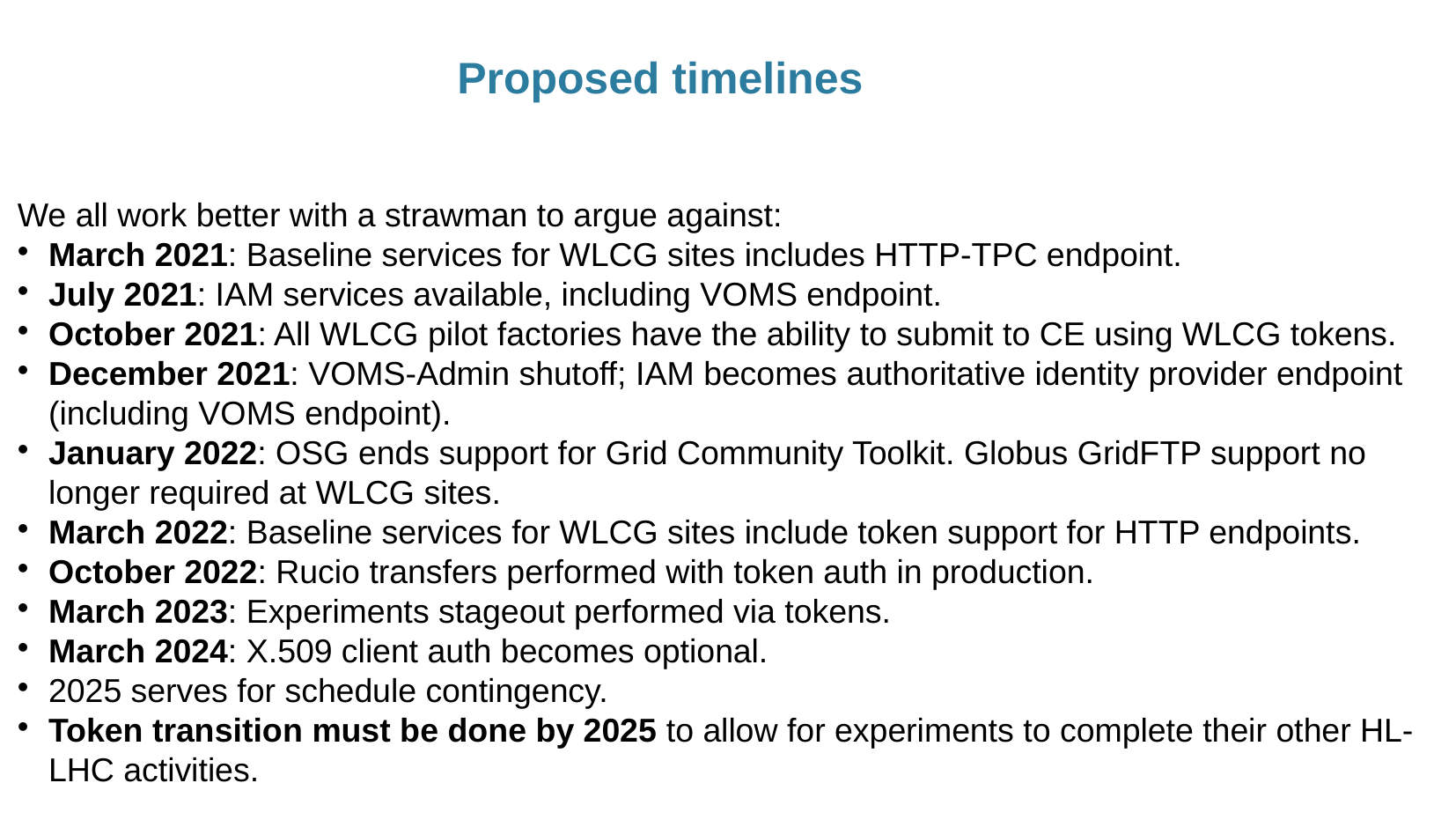

Proposed timelines
We all work better with a strawman to argue against:
March 2021: Baseline services for WLCG sites includes HTTP-TPC endpoint.
July 2021: IAM services available, including VOMS endpoint.
October 2021: All WLCG pilot factories have the ability to submit to CE using WLCG tokens.
December 2021: VOMS-Admin shutoff; IAM becomes authoritative identity provider endpoint (including VOMS endpoint).
January 2022: OSG ends support for Grid Community Toolkit. Globus GridFTP support no longer required at WLCG sites.
March 2022: Baseline services for WLCG sites include token support for HTTP endpoints.
October 2022: Rucio transfers performed with token auth in production.
March 2023: Experiments stageout performed via tokens.
March 2024: X.509 client auth becomes optional.
2025 serves for schedule contingency.
Token transition must be done by 2025 to allow for experiments to complete their other HL-LHC activities.